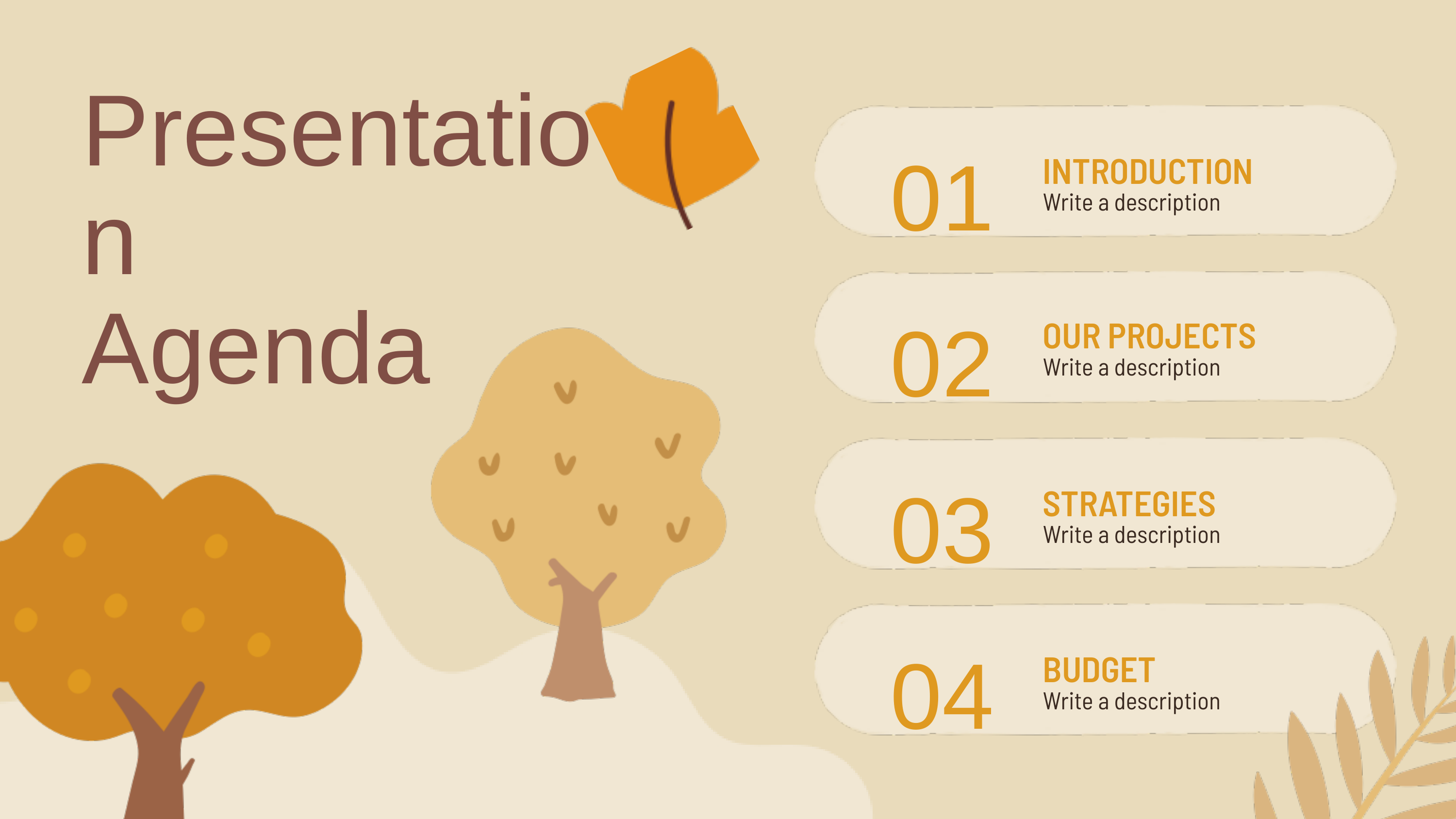

Presentation
Agenda

01
INTRODUCTION
Write a description

02
OUR PROJECTS

Write a description

03
STRATEGIES
Write a description

04
BUDGET
Write a description